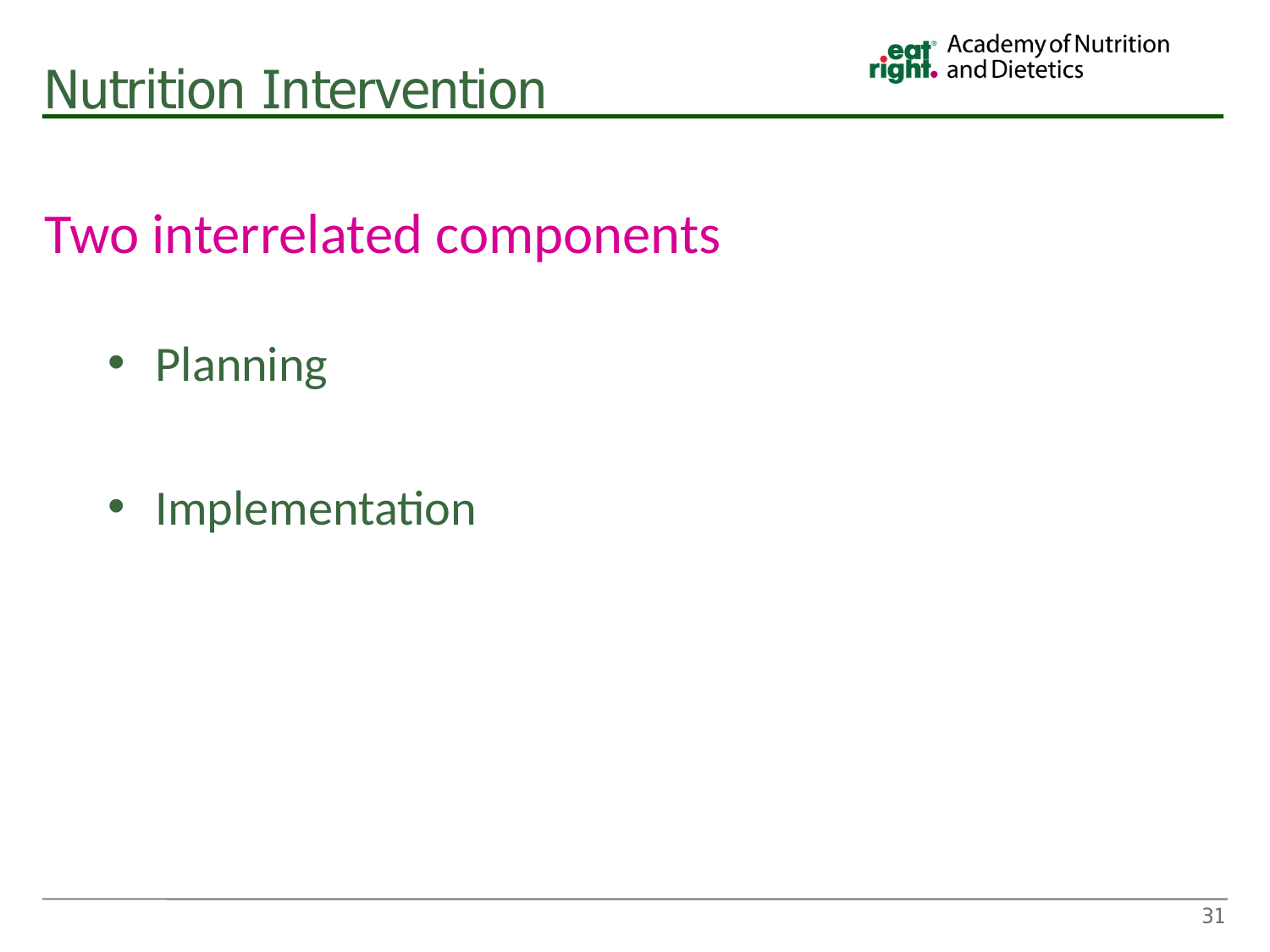

# Nutrition Intervention
Two interrelated components

Planning

Implementation
31